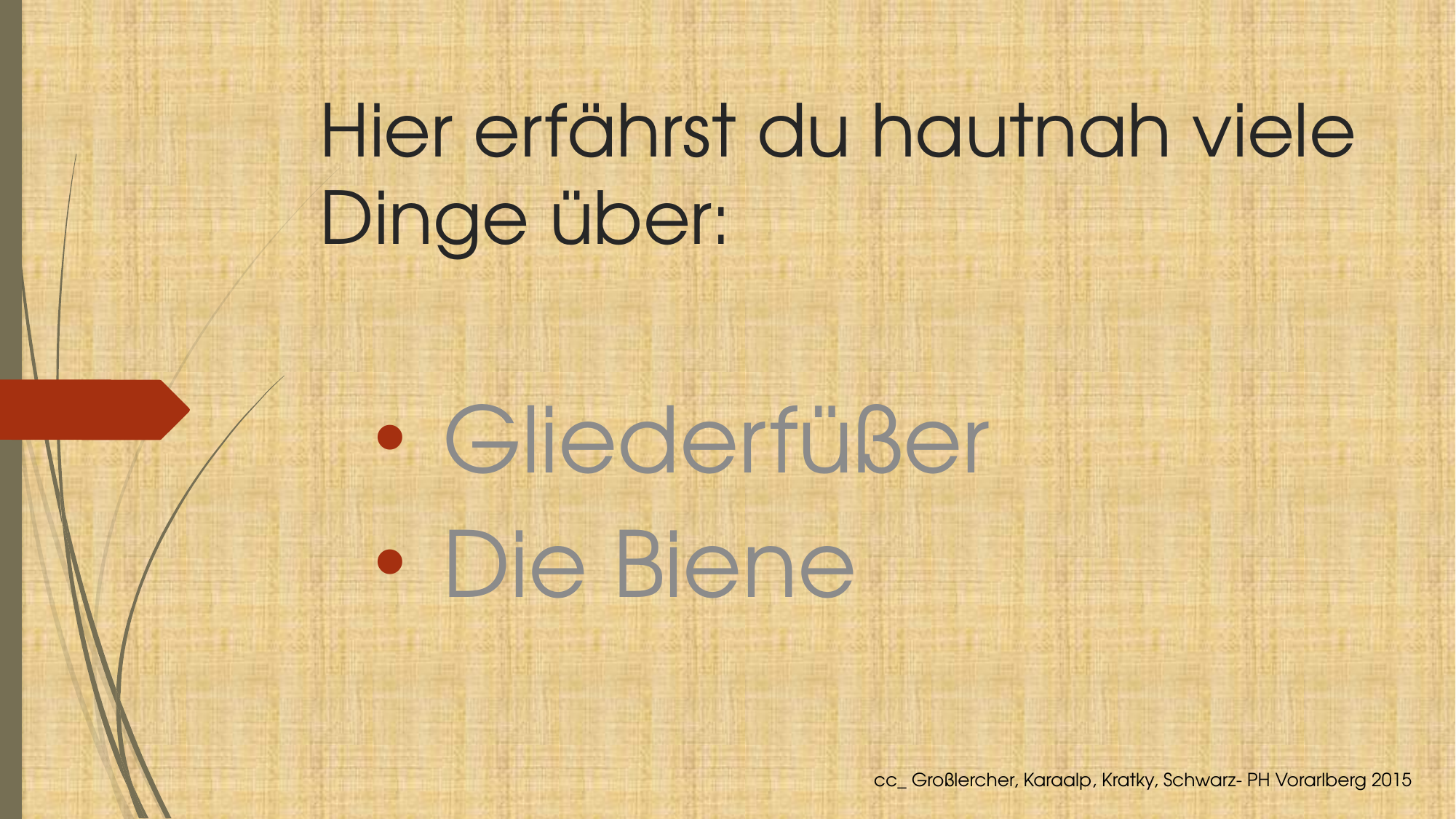

# Hier erfährst du hautnah viele Dinge über:
Gliederfüßer
Die Biene
cc_ Großlercher, Karaalp, Kratky, Schwarz- PH Vorarlberg 2015